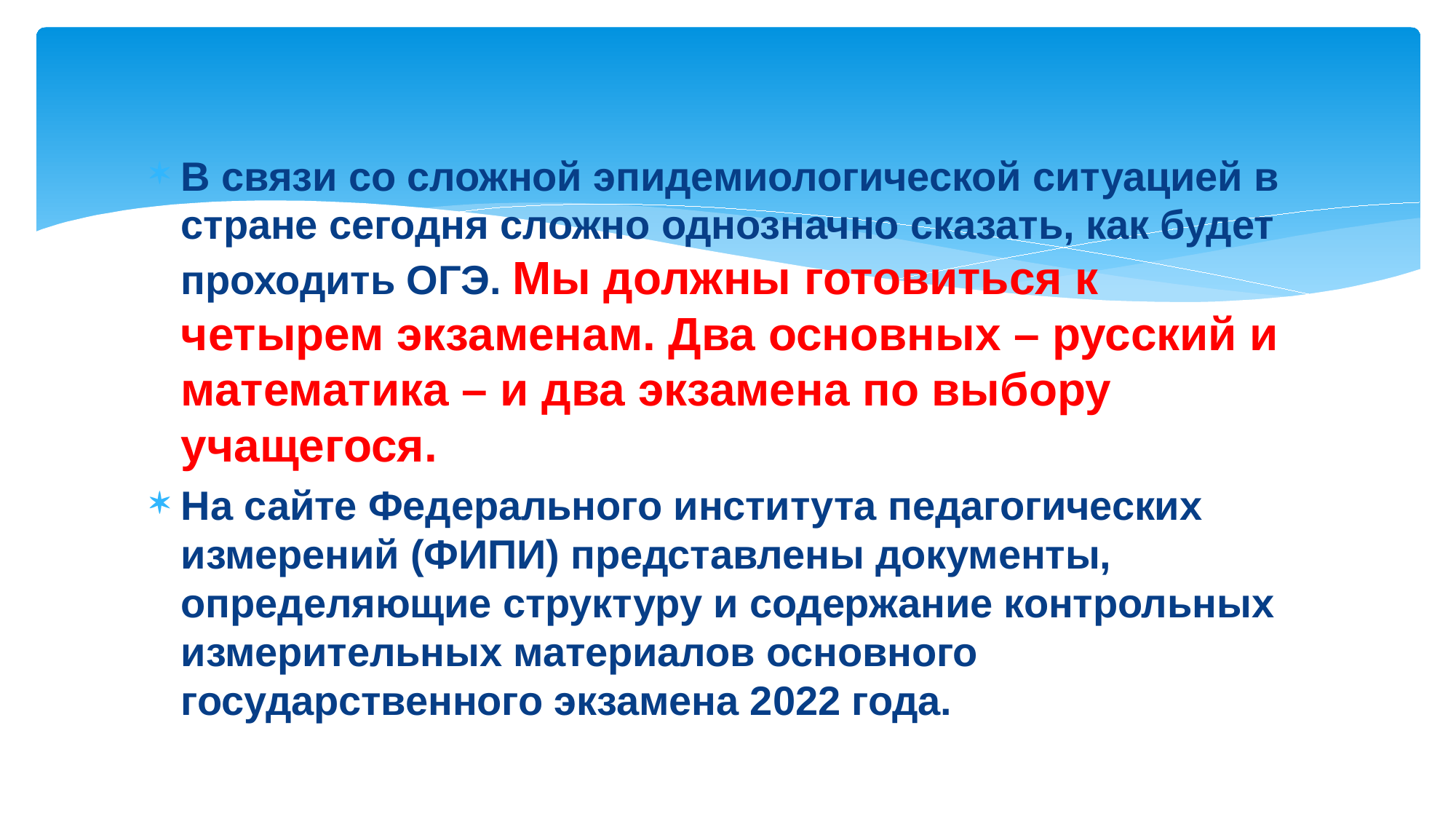

#
В связи со сложной эпидемиологической ситуацией в стране сегодня сложно однозначно сказать, как будет проходить ОГЭ. Мы должны готовиться к четырем экзаменам. Два основных – русский и математика – и два экзамена по выбору учащегося.
На сайте Федерального института педагогических измерений (ФИПИ) представлены документы, определяющие структуру и содержание контрольных измерительных материалов основного государственного экзамена 2022 года.